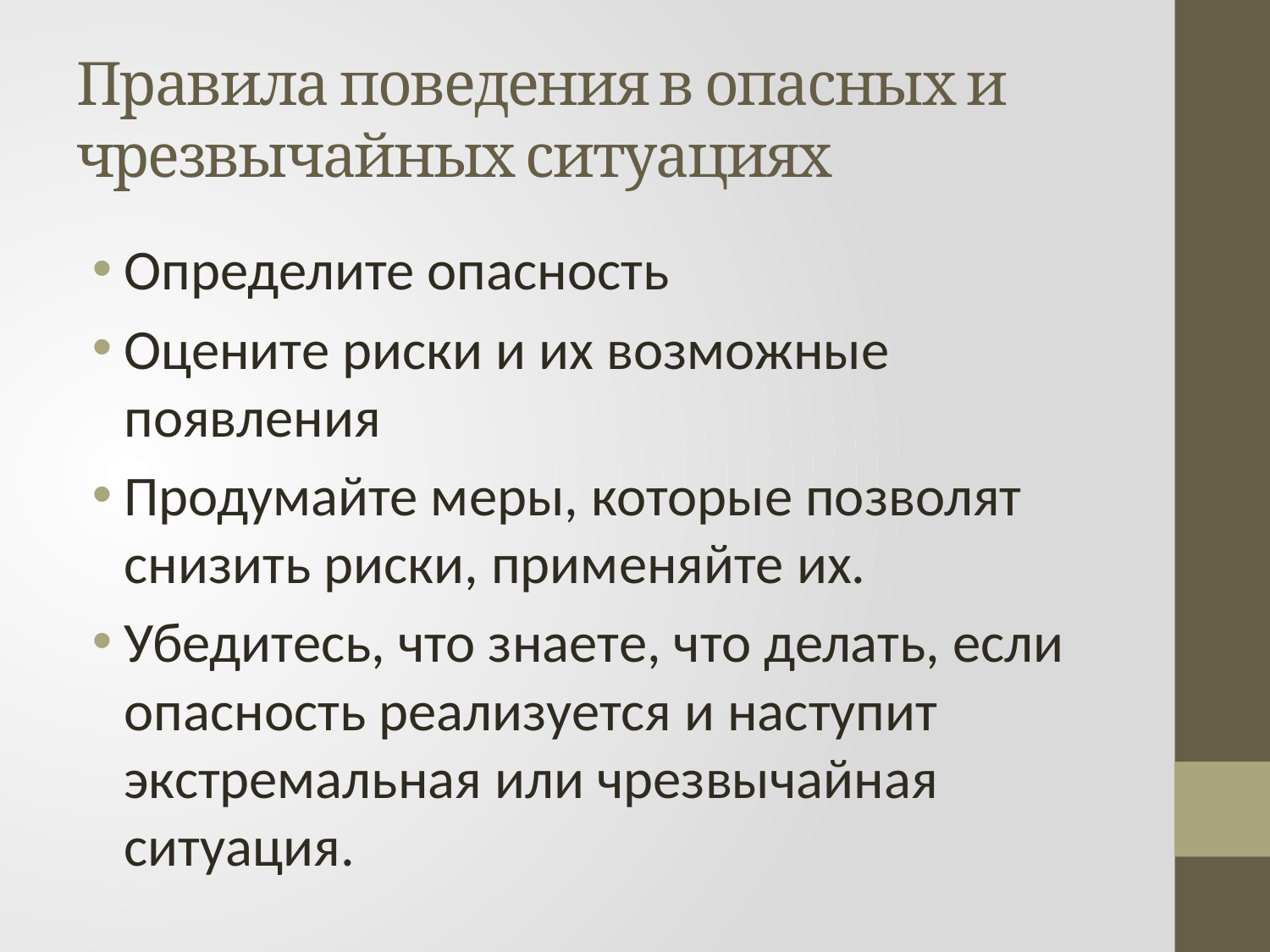

# Правила поведения в опасных и чрезвычайных ситуациях
Определите опасность
Оцените риски и их возможные появления
Продумайте меры, которые позволят снизить риски, применяйте их.
Убедитесь, что знаете, что делать, если опасность реализуется и наступит экстремальная или чрезвычайная ситуация.